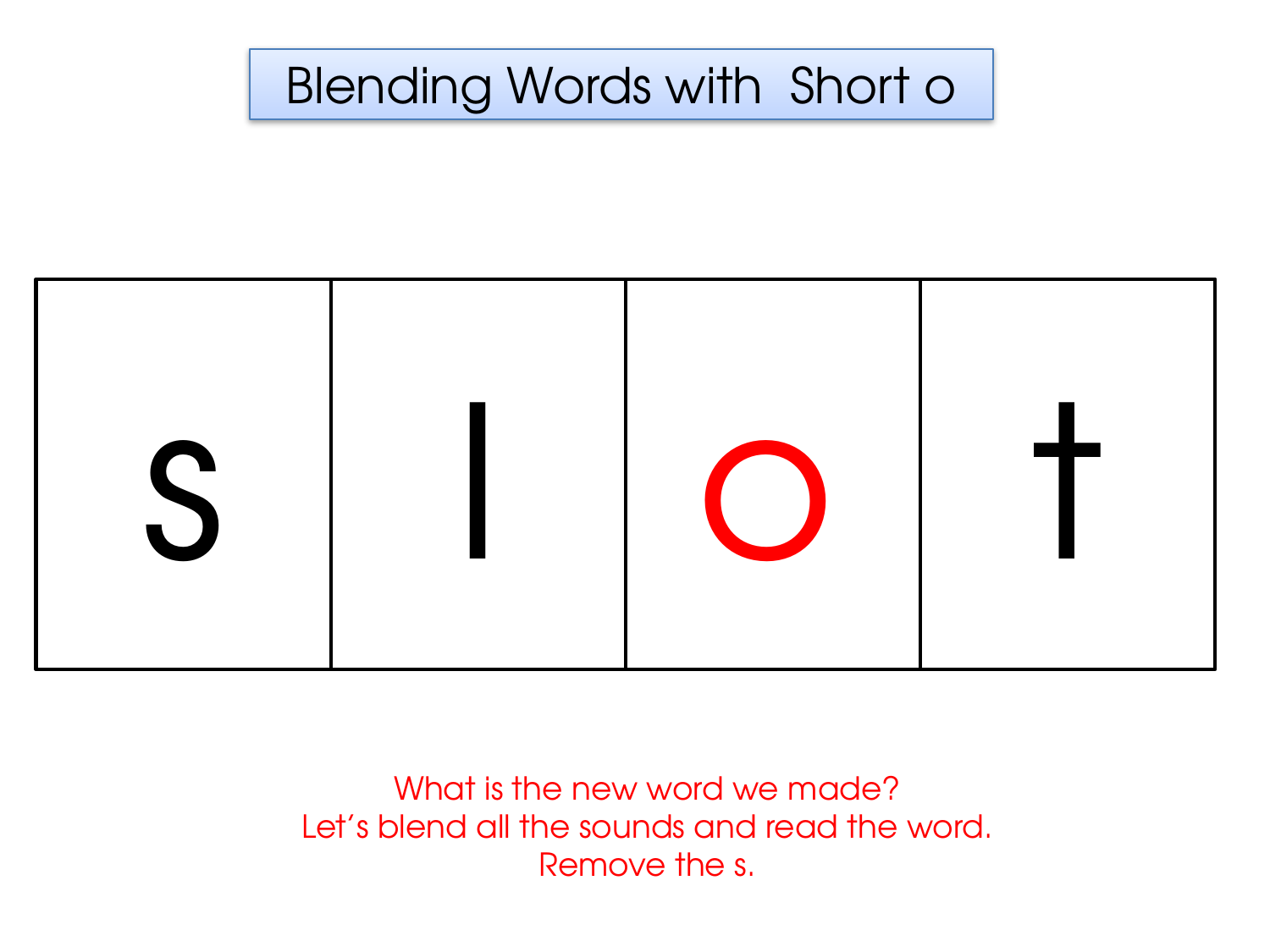

Blending Words with  Short o
s
l
 o
t
What is the new word we made?
Let’s blend all the sounds and read the word.
Remove the s.